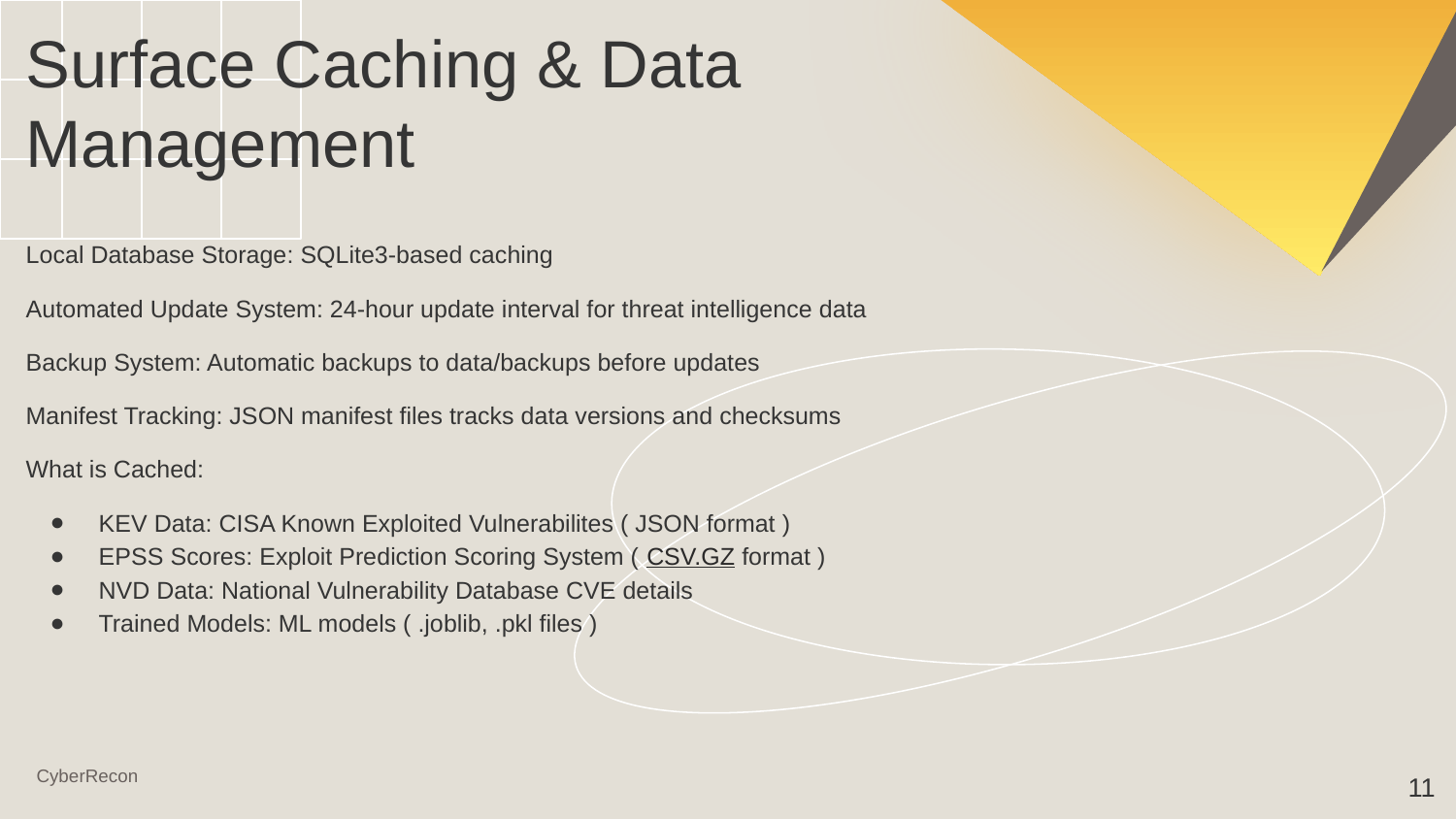

# Surface Caching & Data Management
Local Database Storage: SQLite3-based caching
Automated Update System: 24-hour update interval for threat intelligence data
Backup System: Automatic backups to data/backups before updates
Manifest Tracking: JSON manifest files tracks data versions and checksums
What is Cached:
KEV Data: CISA Known Exploited Vulnerabilites ( JSON format )
EPSS Scores: Exploit Prediction Scoring System ( CSV.GZ format )
NVD Data: National Vulnerability Database CVE details
Trained Models: ML models ( .joblib, .pkl files )
11
CyberRecon